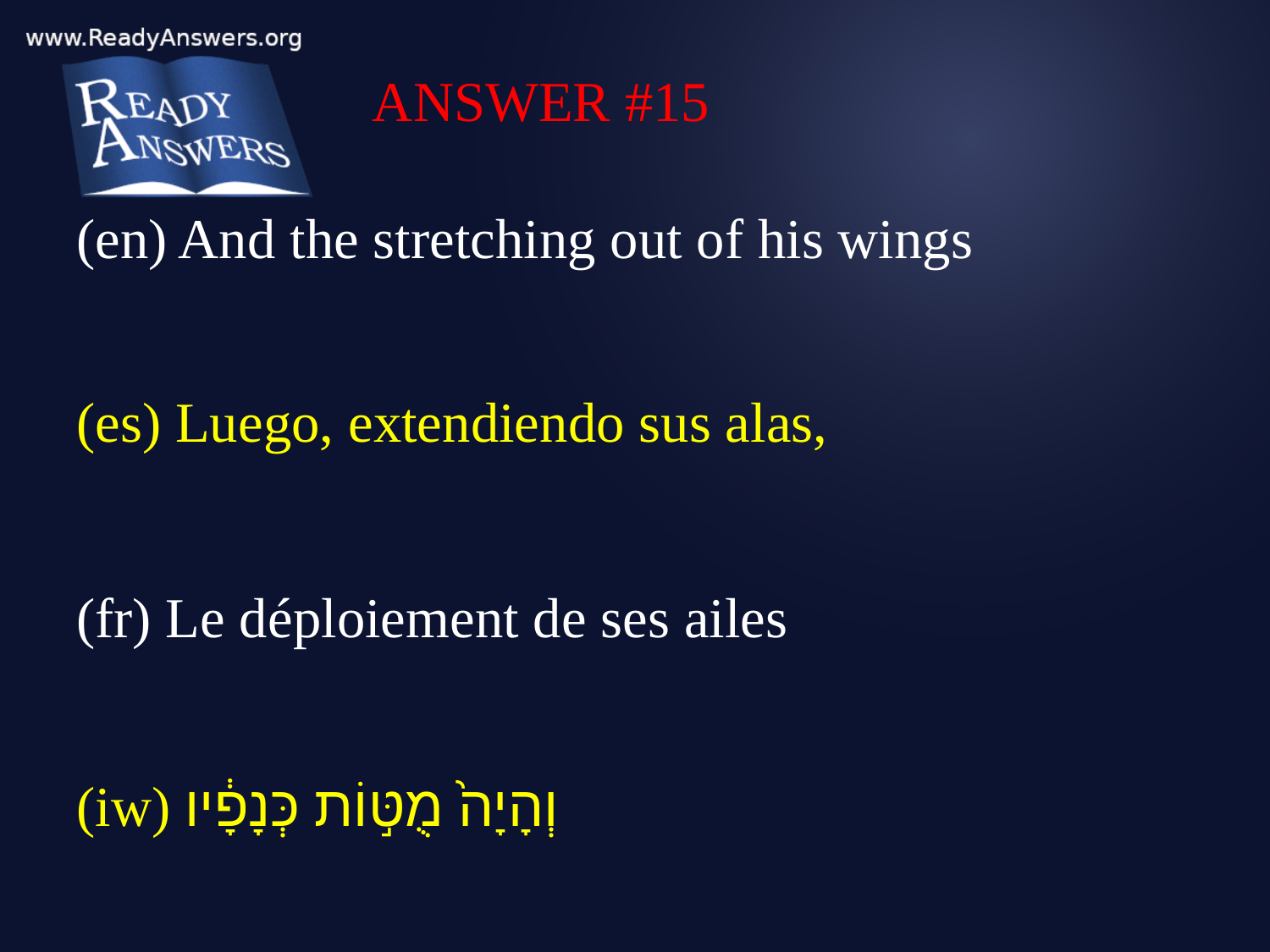

ANSWER #15
(en) And the stretching out of his wings
(es) Luego, extendiendo sus alas,
(fr) Le déploiement de ses ailes
(iw) וְהָיָה֙ מֻטּ֣וֹת כְּנָפָ֔יו